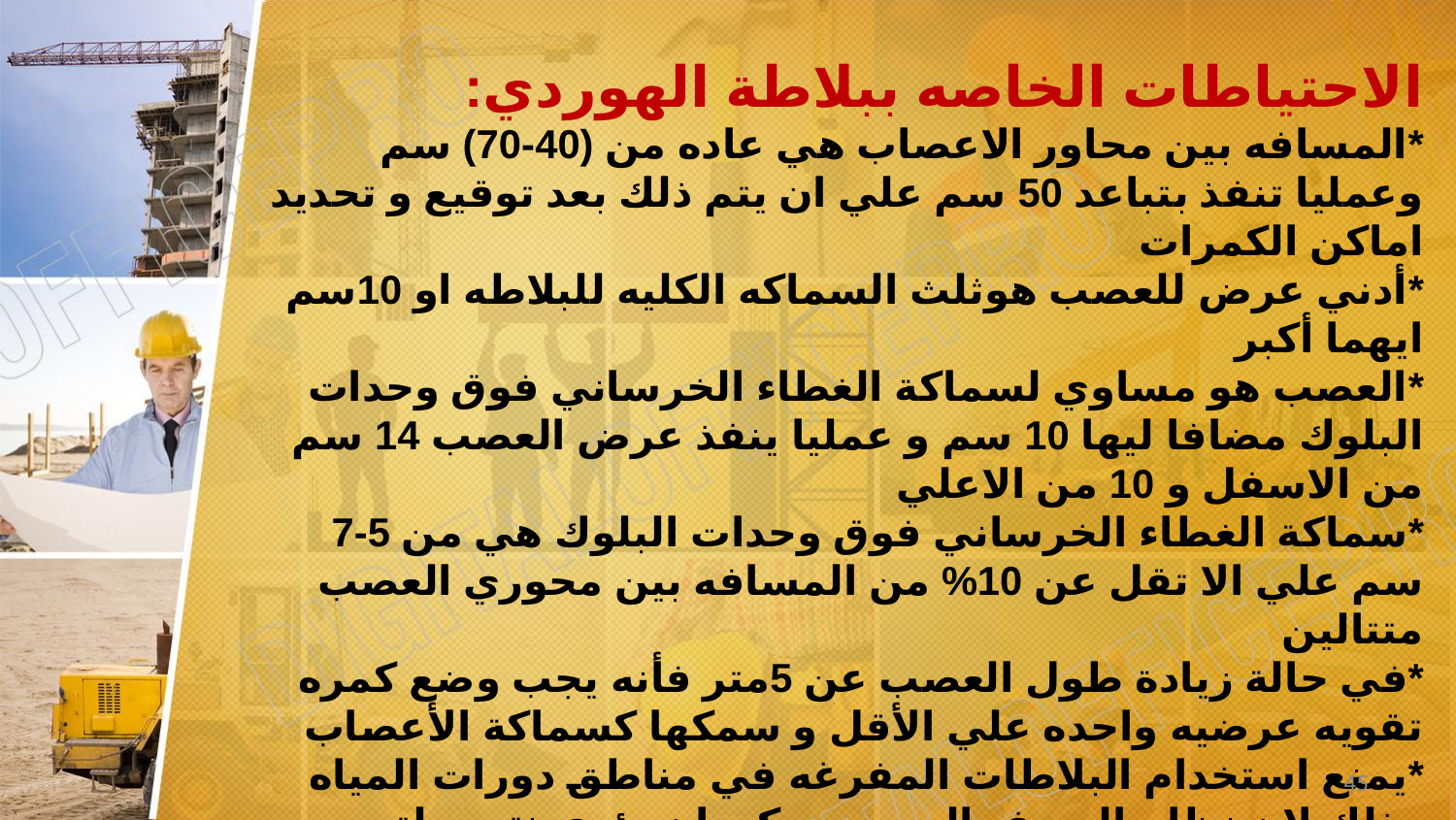

# الاحتياطات الخاصه ببلاطة الهوردي: *المسافه بين محاور الاعصاب هي عاده من (40-70) سم وعمليا تنفذ بتباعد 50 سم علي ان يتم ذلك بعد توقيع و تحديد اماكن الكمرات *أدني عرض للعصب هوثلث السماكه الكليه للبلاطه او 10سم ايهما أكبر *العصب هو مساوي لسماكة الغطاء الخرساني فوق وحدات البلوك مضافا ليها 10 سم و عمليا ينفذ عرض العصب 14 سم من الاسفل و 10 من الاعلي *سماكة الغطاء الخرساني فوق وحدات البلوك هي من 5-7 سم علي الا تقل عن 10% من المسافه بين محوري العصب متتالين *في حالة زيادة طول العصب عن 5متر فأنه يجب وضع كمره تقويه عرضيه واحده علي الأقل و سمكها كسماكة الأعصاب *يمنع استخدام البلاطات المفرغه في مناطق دورات المياه وذلك لان نظام الصرف الصحي يمكن ان يؤدي نتيجه لتسرب المياه منه الي تأكل الغطاء الخرساني
45